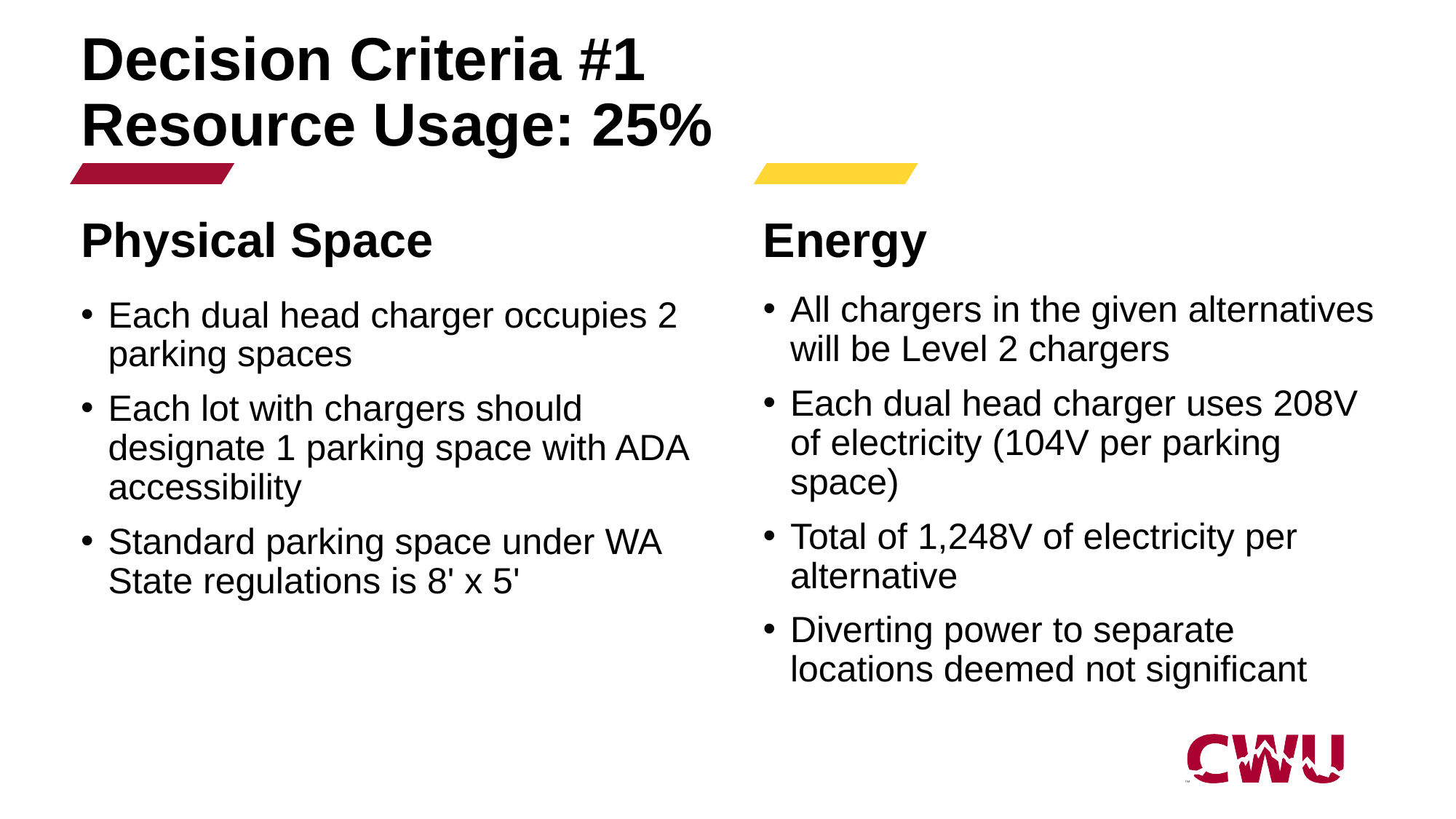

# Decision Criteria #1 Resource Usage: 25%
Physical Space
Energy
All chargers in the given alternatives will be Level 2 chargers
Each dual head charger uses 208V of electricity (104V per parking space)
Total of 1,248V of electricity per alternative
Diverting power to separate locations deemed not significant
Each dual head charger occupies 2 parking spaces
Each lot with chargers should designate 1 parking space with ADA accessibility
Standard parking space under WA State regulations is 8' x 5'